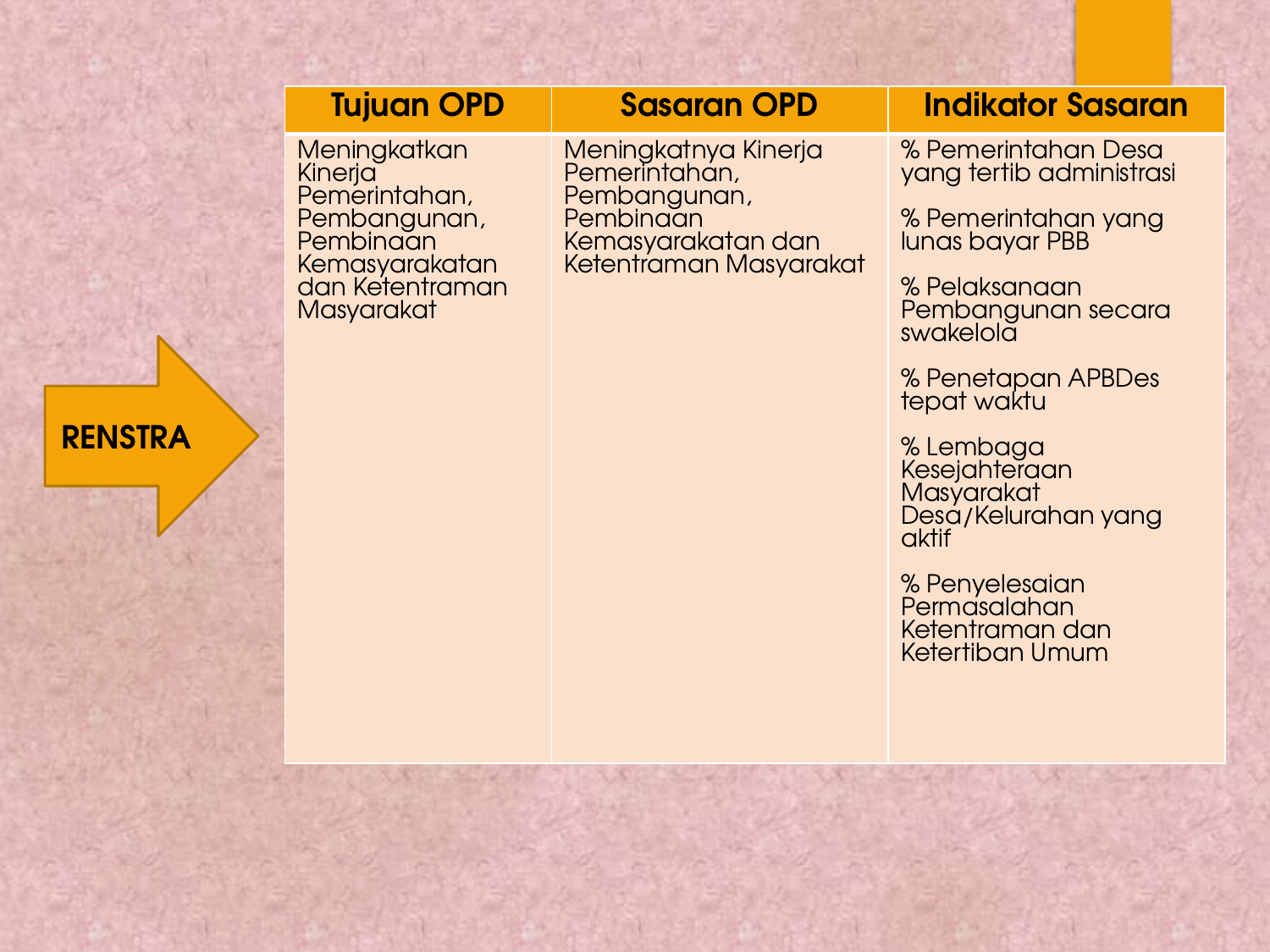

| Tujuan OPD | Sasaran OPD | Indikator Sasaran |
| --- | --- | --- |
| Meningkatkan Kinerja Pemerintahan, Pembangunan, Pembinaan Kemasyarakatan dan Ketentraman Masyarakat | Meningkatnya Kinerja Pemerintahan, Pembangunan, Pembinaan Kemasyarakatan dan Ketentraman Masyarakat | % Pemerintahan Desa yang tertib administrasi % Pemerintahan yang lunas bayar PBB % Pelaksanaan Pembangunan secara swakelola % Penetapan APBDes tepat waktu % Lembaga Kesejahteraan Masyarakat Desa/Kelurahan yang aktif % Penyelesaian Permasalahan Ketentraman dan Ketertiban Umum |
RENSTRA